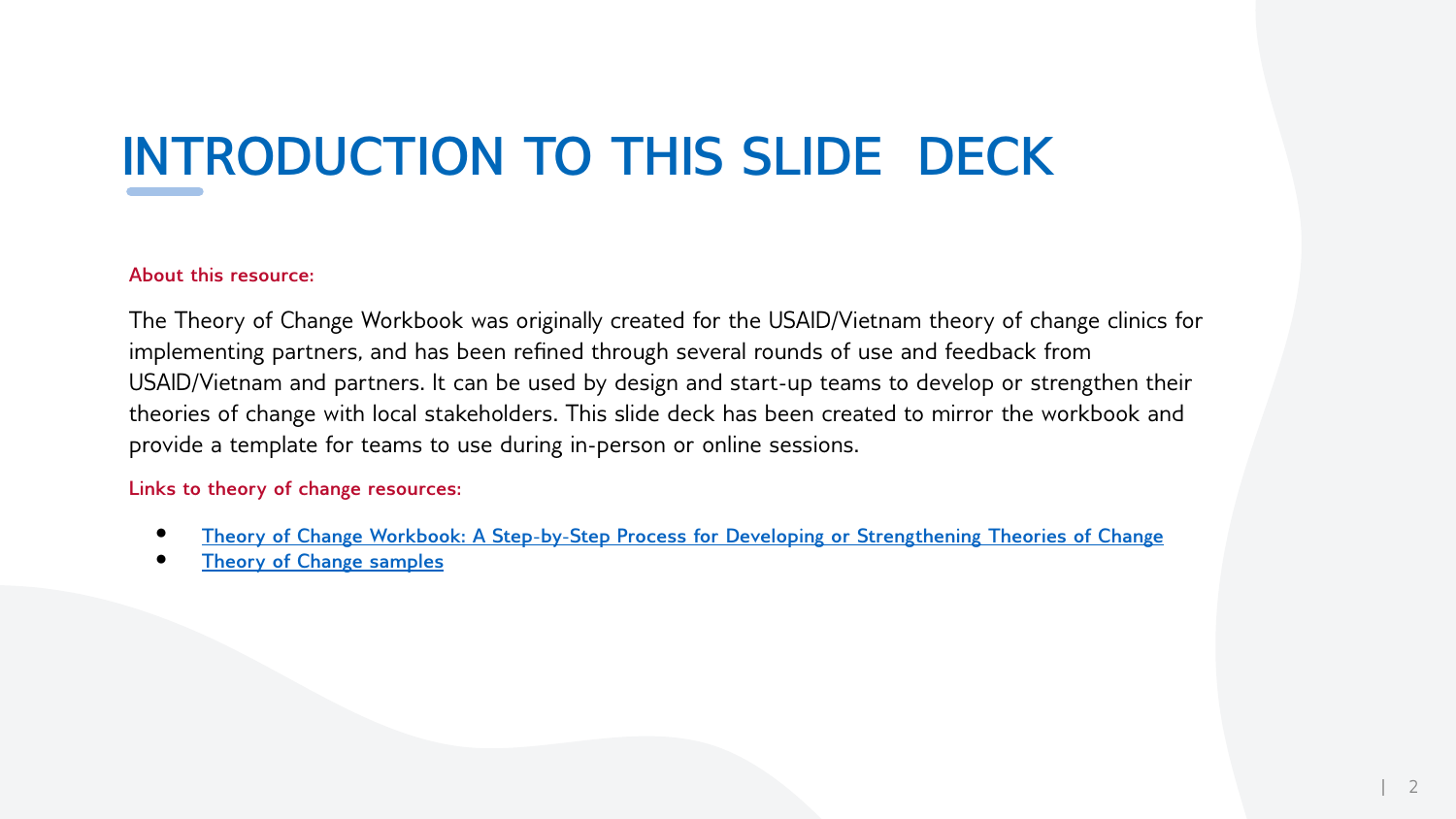

# INTRODUCTION TO THIS SLIDE  DECK

About this resource:
The Theory of Change Workbook was originally created for the USAID/Vietnam theory of change clinics for implementing partners, and has been refined through several rounds of use and feedback from USAID/Vietnam and partners. It can be used by design and start-up teams to develop or strengthen their theories of change with local stakeholders. This slide deck has been created to mirror the workbook and provide a template for teams to use during in-person or online sessions.
Links to theory of change resources:
Theory of Change Workbook: A Step-by-Step Process for Developing or Strengthening Theories of Change
Theory of Change samples

2